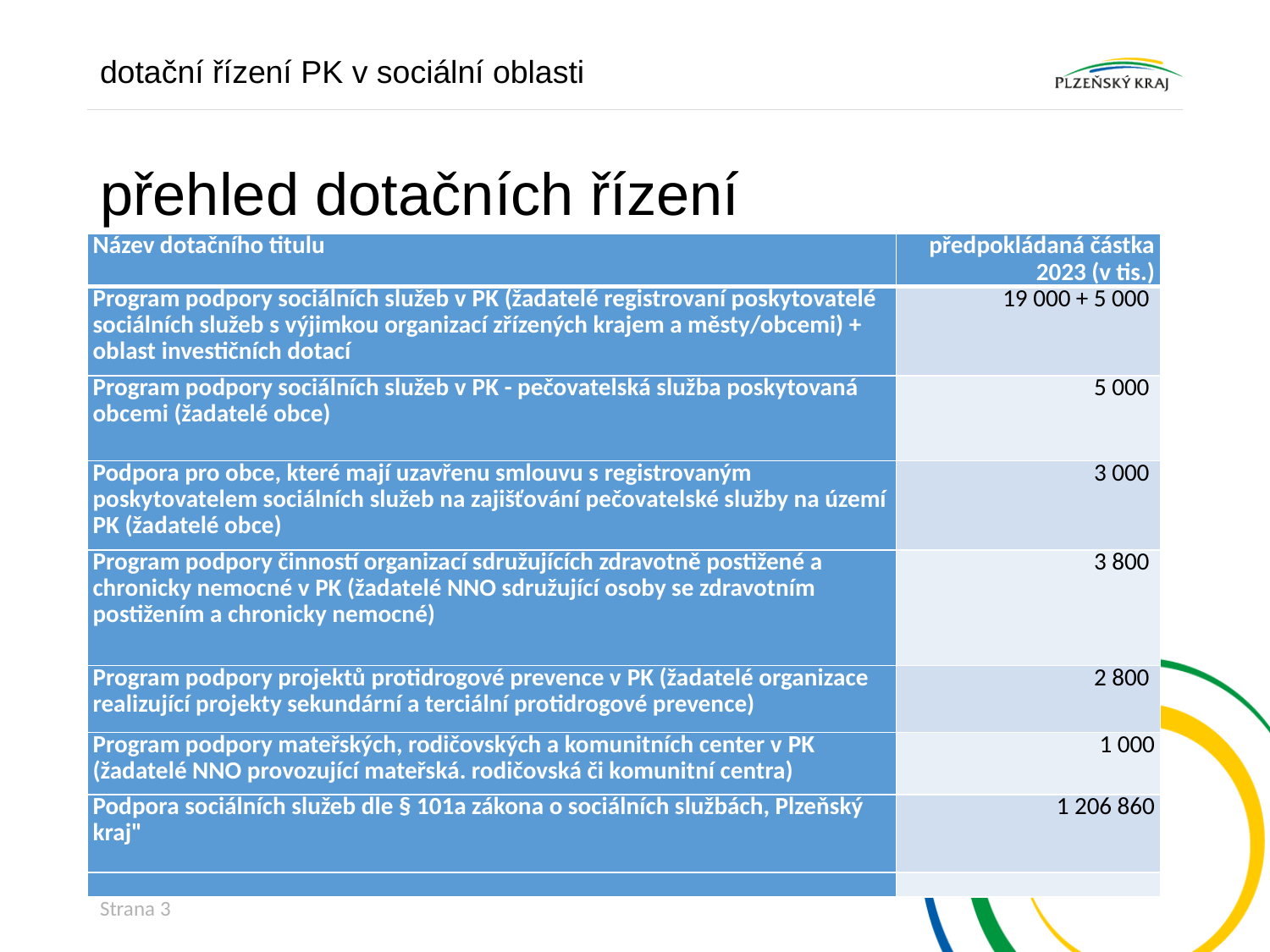

dotační řízení PK v sociální oblasti

# přehled dotačních řízení
| Název dotačního titulu | předpokládaná částka 2023 (v tis.) |
| --- | --- |
| Program podpory sociálních služeb v PK (žadatelé registrovaní poskytovatelé sociálních služeb s výjimkou organizací zřízených krajem a městy/obcemi) + oblast investičních dotací | 19 000 + 5 000 |
| Program podpory sociálních služeb v PK - pečovatelská služba poskytovaná obcemi (žadatelé obce) | 5 000 |
| Podpora pro obce, které mají uzavřenu smlouvu s registrovaným poskytovatelem sociálních služeb na zajišťování pečovatelské služby na území PK (žadatelé obce) | 3 000 |
| Program podpory činností organizací sdružujících zdravotně postižené a chronicky nemocné v PK (žadatelé NNO sdružující osoby se zdravotním postižením a chronicky nemocné) | 3 800 |
| Program podpory projektů protidrogové prevence v PK (žadatelé organizace realizující projekty sekundární a terciální protidrogové prevence) | 2 800 |
| Program podpory mateřských, rodičovských a komunitních center v PK (žadatelé NNO provozující mateřská. rodičovská či komunitní centra) | 1 000 |
| Podpora sociálních služeb dle § 101a zákona o sociálních službách, Plzeňský kraj" | 1 206 860 |
|  |  |
Strana 3